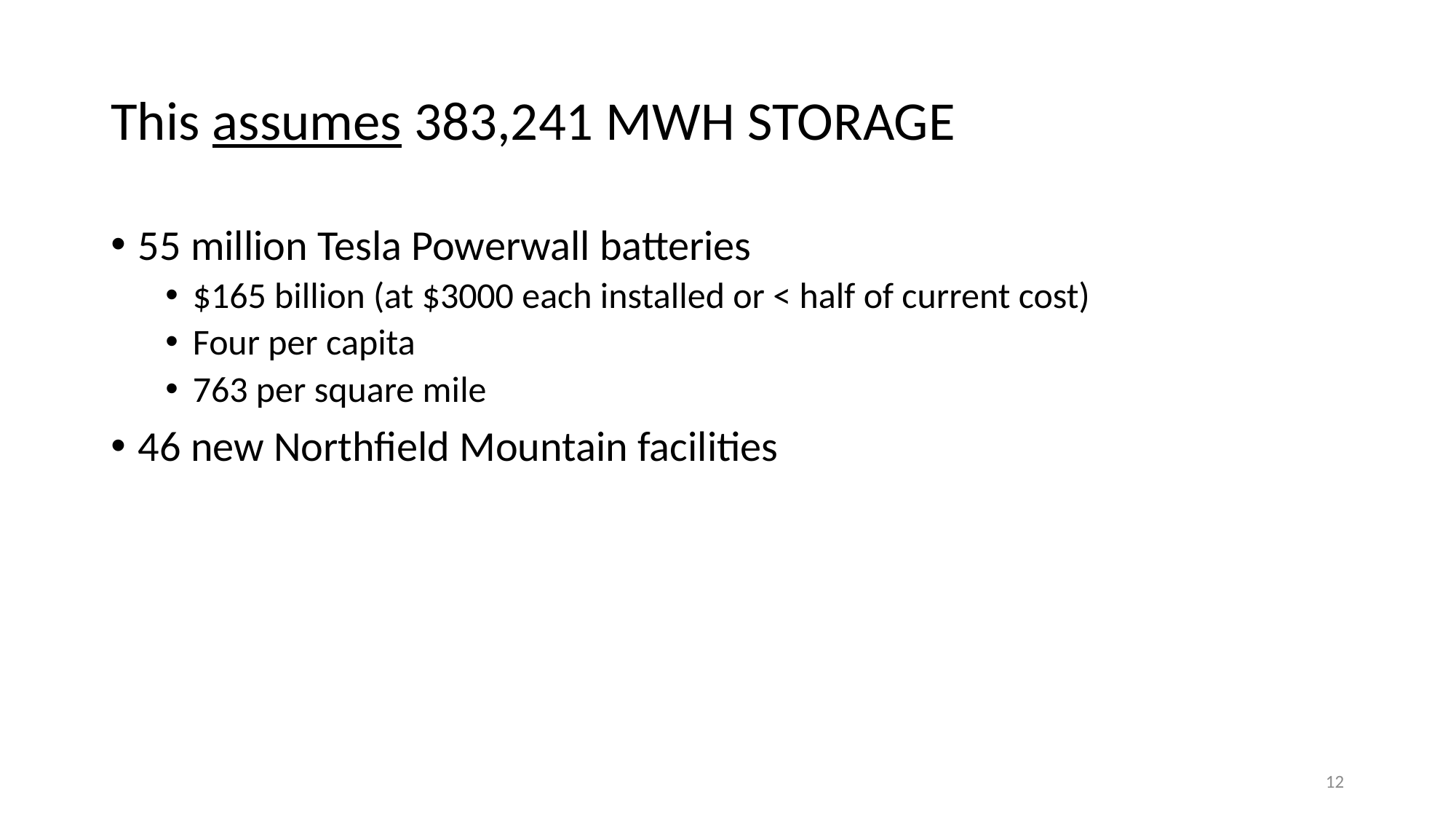

# This assumes 383,241 MWH STORAGE
55 million Tesla Powerwall batteries
$165 billion (at $3000 each installed or < half of current cost)
Four per capita
763 per square mile
46 new Northfield Mountain facilities
12